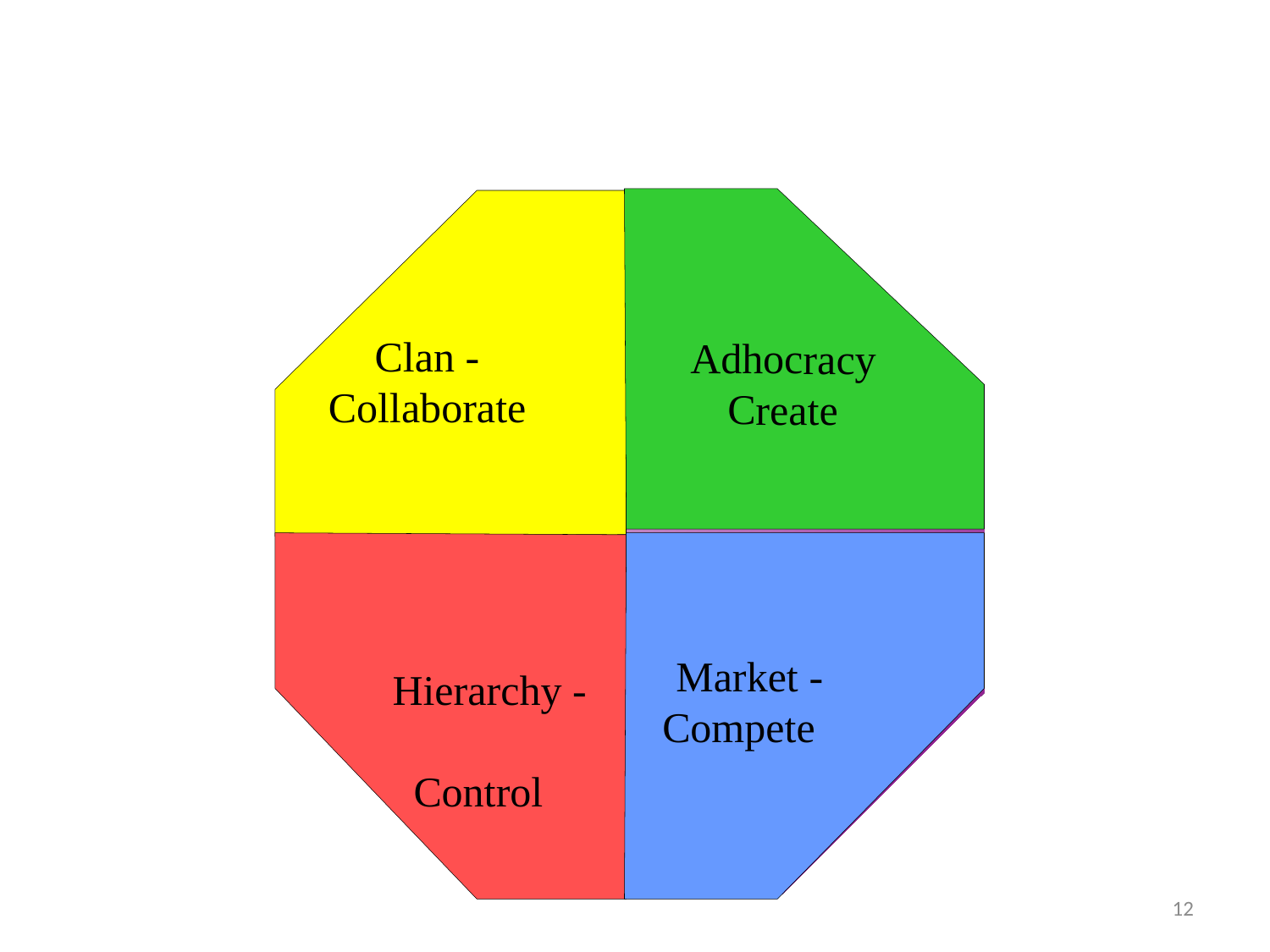

# The Competing Values Model Quinn and Cameron – University of Michigan

Clan - Collaborate
Adhocracy
Create

  Market - Compete
Hierarchy -
  Control
12